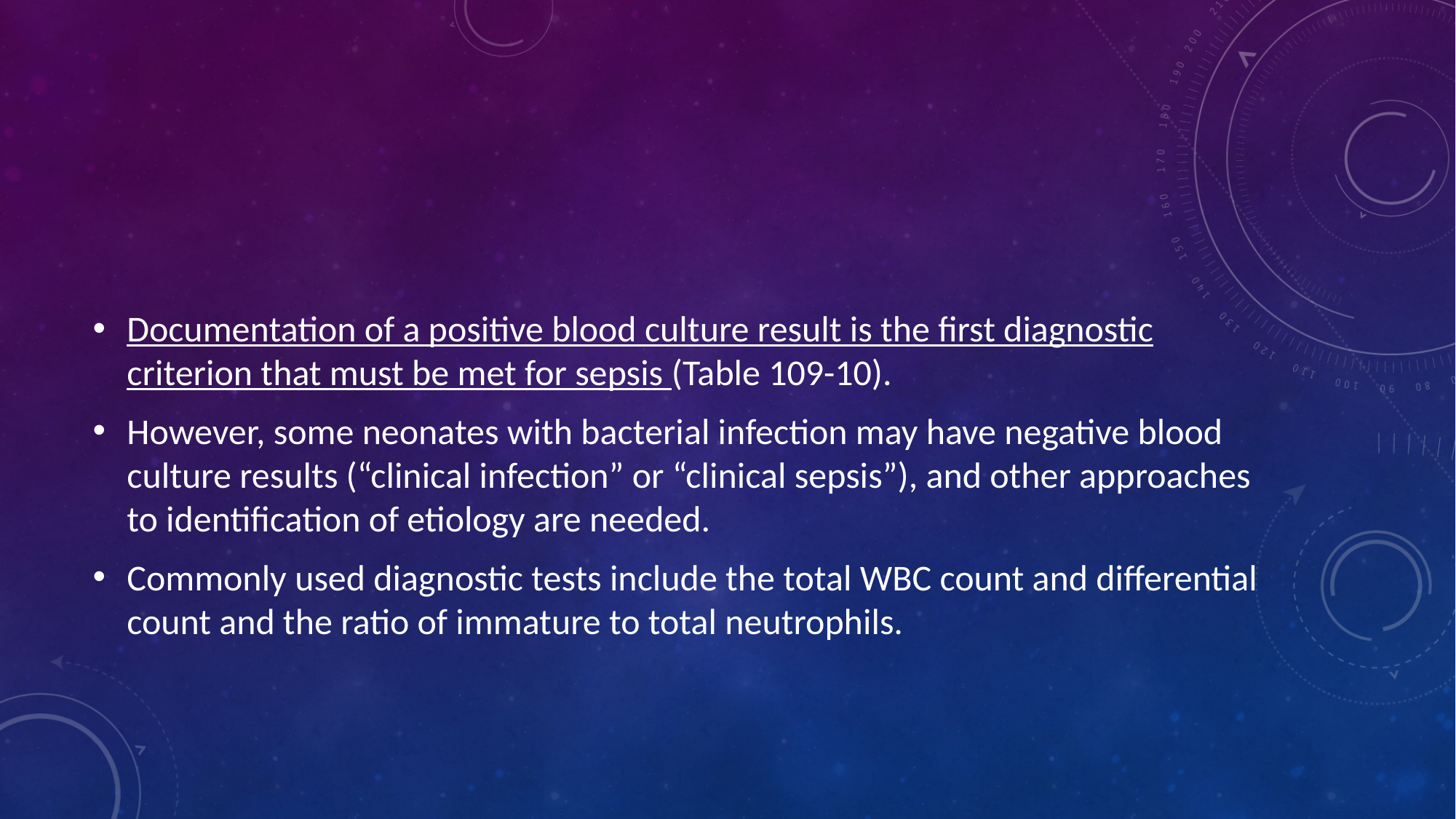

#
Documentation of a positive blood culture result is the first diagnostic criterion that must be met for sepsis (Table 109-10).
However, some neonates with bacterial infection may have negative blood culture results (“clinical infection” or “clinical sepsis”), and other approaches to identification of etiology are needed.
Commonly used diagnostic tests include the total WBC count and differential count and the ratio of immature to total neutrophils.